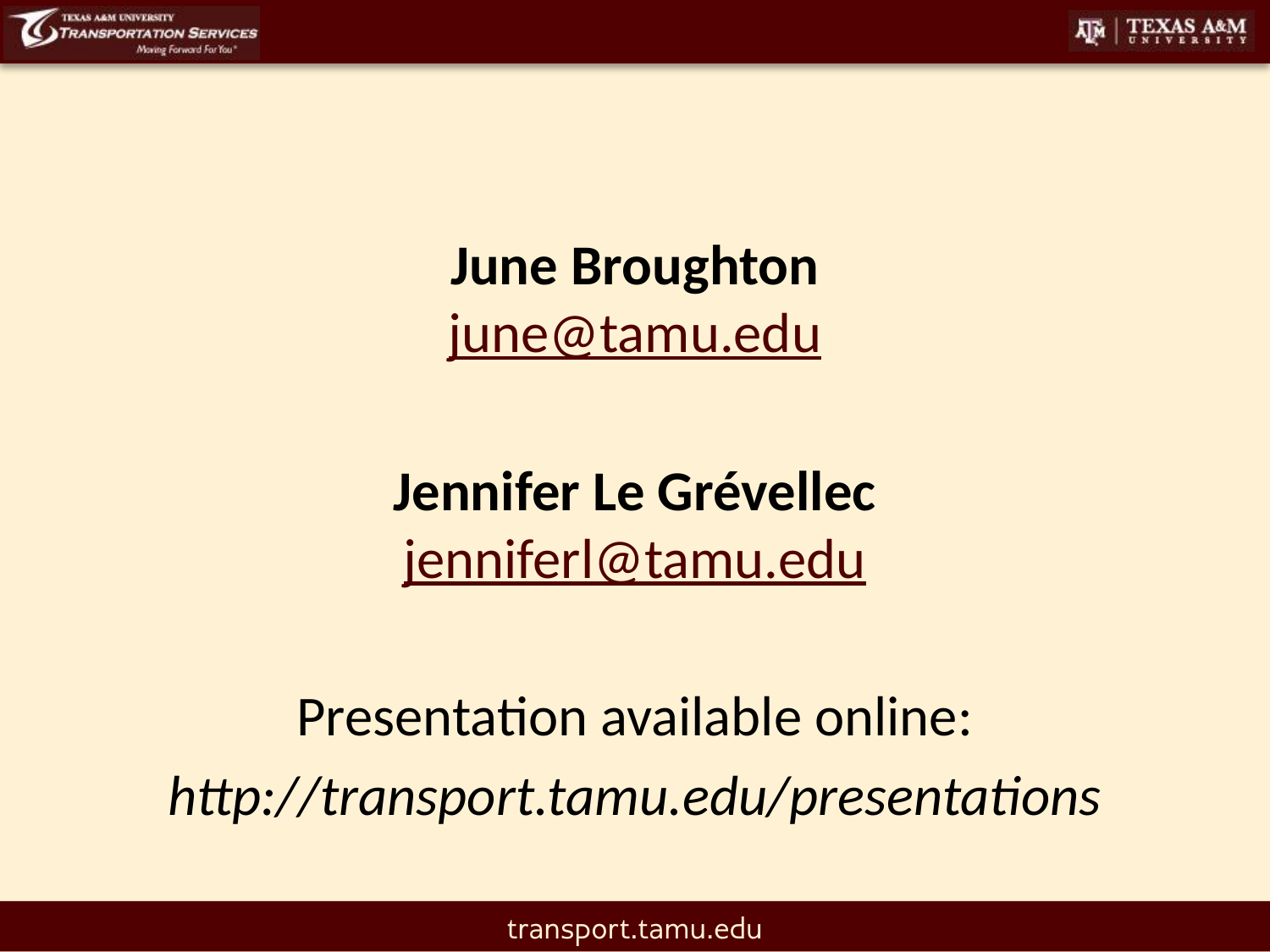

#
June Broughton
june@tamu.edu

Jennifer Le Grévellec
jenniferl@tamu.edu

Presentation available online:
http://transport.tamu.edu/presentations